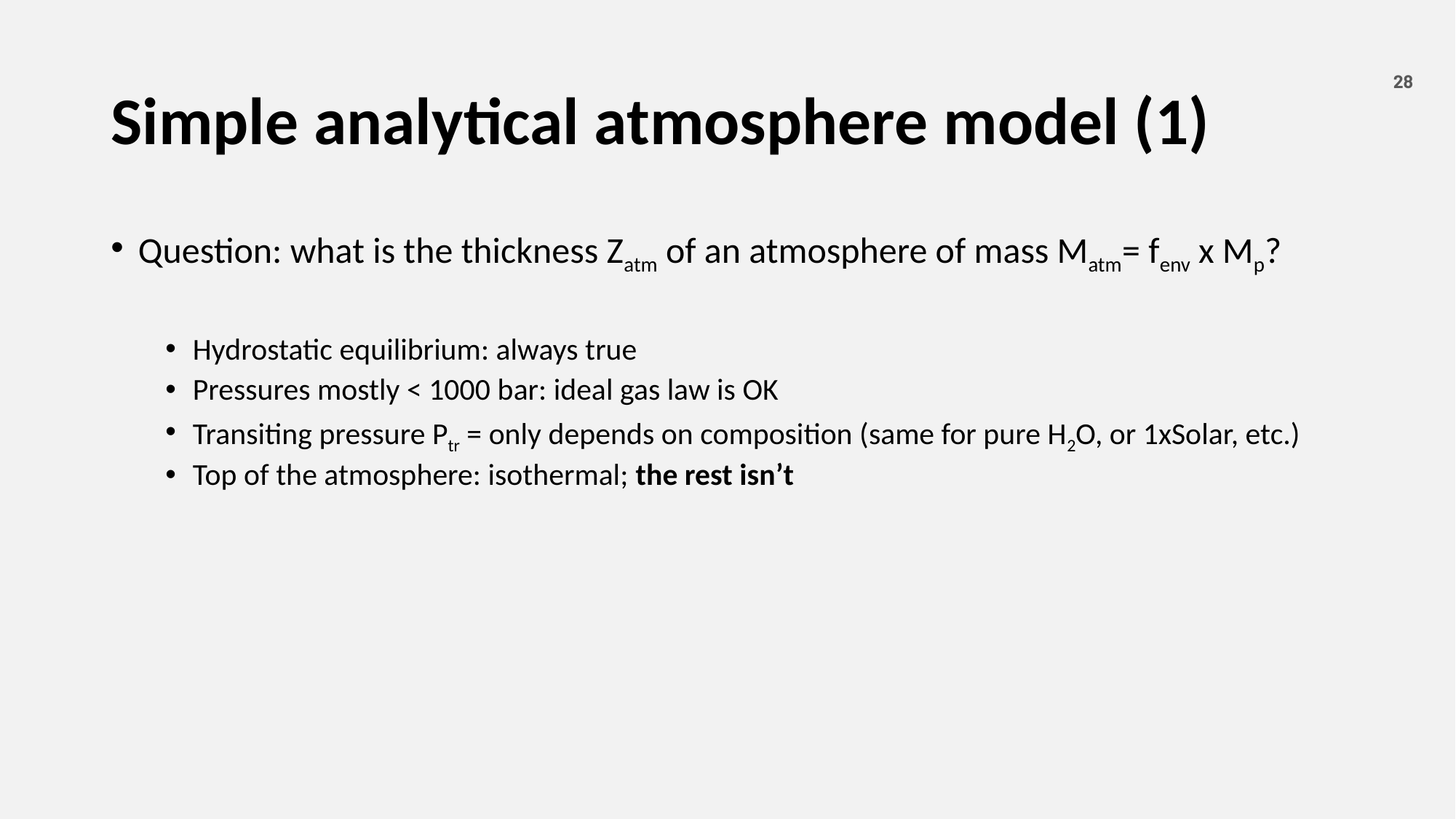

# Simple analytical atmosphere model (1)
28
Question: what is the thickness Zatm of an atmosphere of mass Matm= fenv x Mp?

Hydrostatic equilibrium: always true
Pressures mostly < 1000 bar: ideal gas law is OK
Transiting pressure Ptr = only depends on composition (same for pure H2O, or 1xSolar, etc.)
Top of the atmosphere: isothermal; the rest isn’t